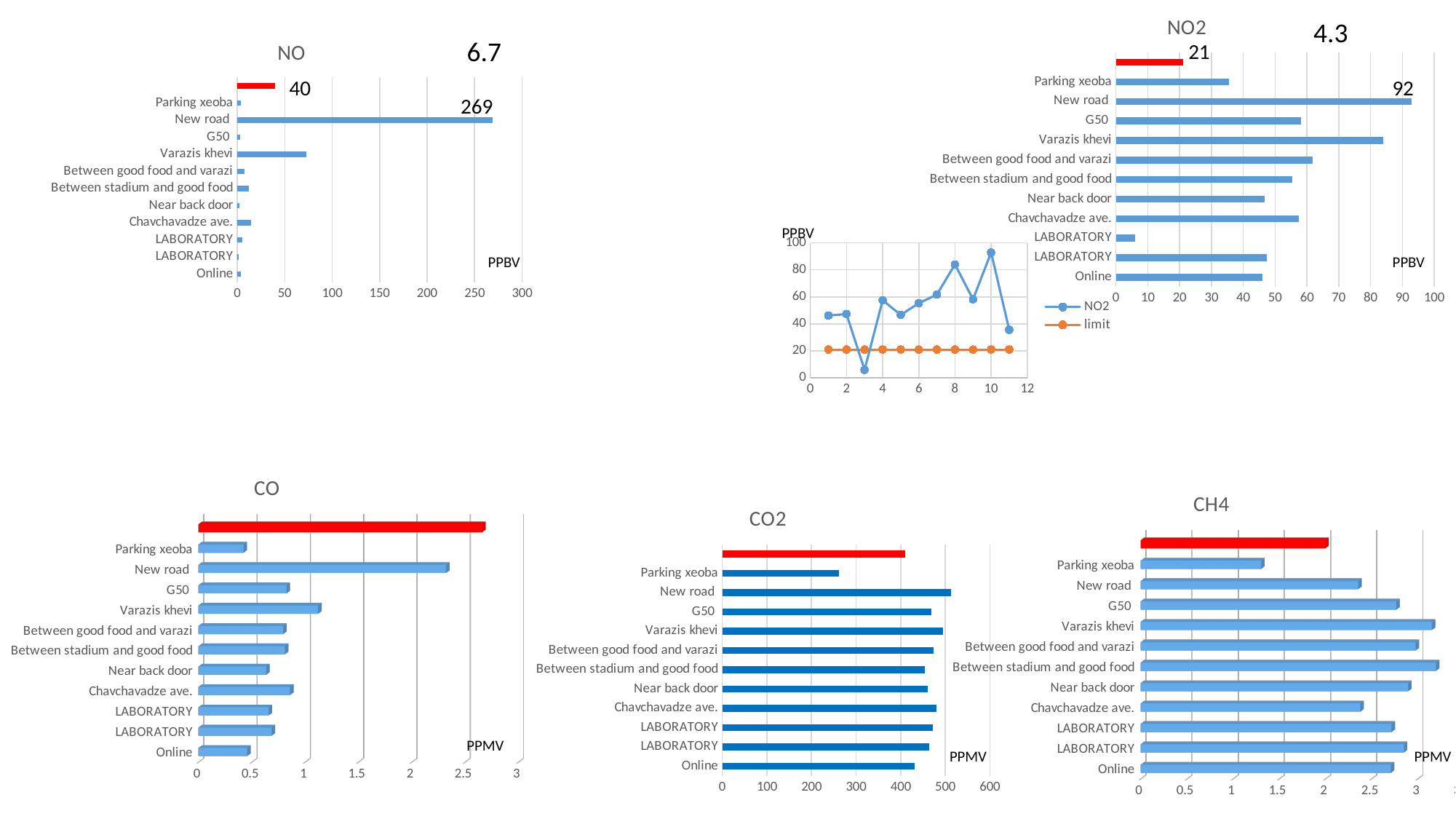

### Chart: NO2

| Category |  |
|---|---|
| Online | 46.1455 |
| LABORATORY | 47.299725601295094 |
|  LABORATORY | 5.997428925912796 |
| Chavchavadze ave. | 57.504062904717856 |
| Near back door | 46.629668346774196 |
| Between stadium and good food | 55.31751538901602 |
| Between good food and varazi | 61.70406666666666 |
| Varazis khevi | 83.99605550416283 |
| G50  | 58.21757308048103 |
| New road  | 92.82597460535345 |
| Parking xeoba | 35.600196235774725 |
4.3

### Chart: NO

| Category |  |
|---|---|
| Online | 3.883 |
| LABORATORY | 1.2724130434782608 |
|  LABORATORY | 5.458511343495214 |
| Chavchavadze ave. | 14.683284227567068 |
| Near back door | 2.4526123991935482 |
| Between stadium and good food | 12.37723129290618 |
| Between good food and varazi | 8.004333333333333 |
| Varazis khevi | 72.90380943570769 |
| G50  | 3.386740980573543 |
| New road  | 269.36619114619083 |
| Parking xeoba | 3.7394729355121097 |
6.7
21
40
92
269
PPBV

### Chart

| Category |  | limit |
|---|---|---|
PPBV
PPBV

[unsupported chart]

[unsupported chart]

### Chart: CO2

| Category |  |
|---|---|
| Online | 431.625 |
| LABORATORY | 464.16956290471785 |
|  LABORATORY | 472.1606256646579 |
| Chavchavadze ave. | 479.42160499537465 |
| Near back door | 459.8428074596774 |
| Between stadium and good food | 454.1668274456522 |
| Between good food and varazi | 472.9276666666667 |
| Varazis khevi | 494.3708533765033 |
| G50  | 468.9069796484736 |
| New road  | 513.4391489361702 |
| Parking xeoba | 261.8395681353954 |
PPMV
PPMV
PPMV